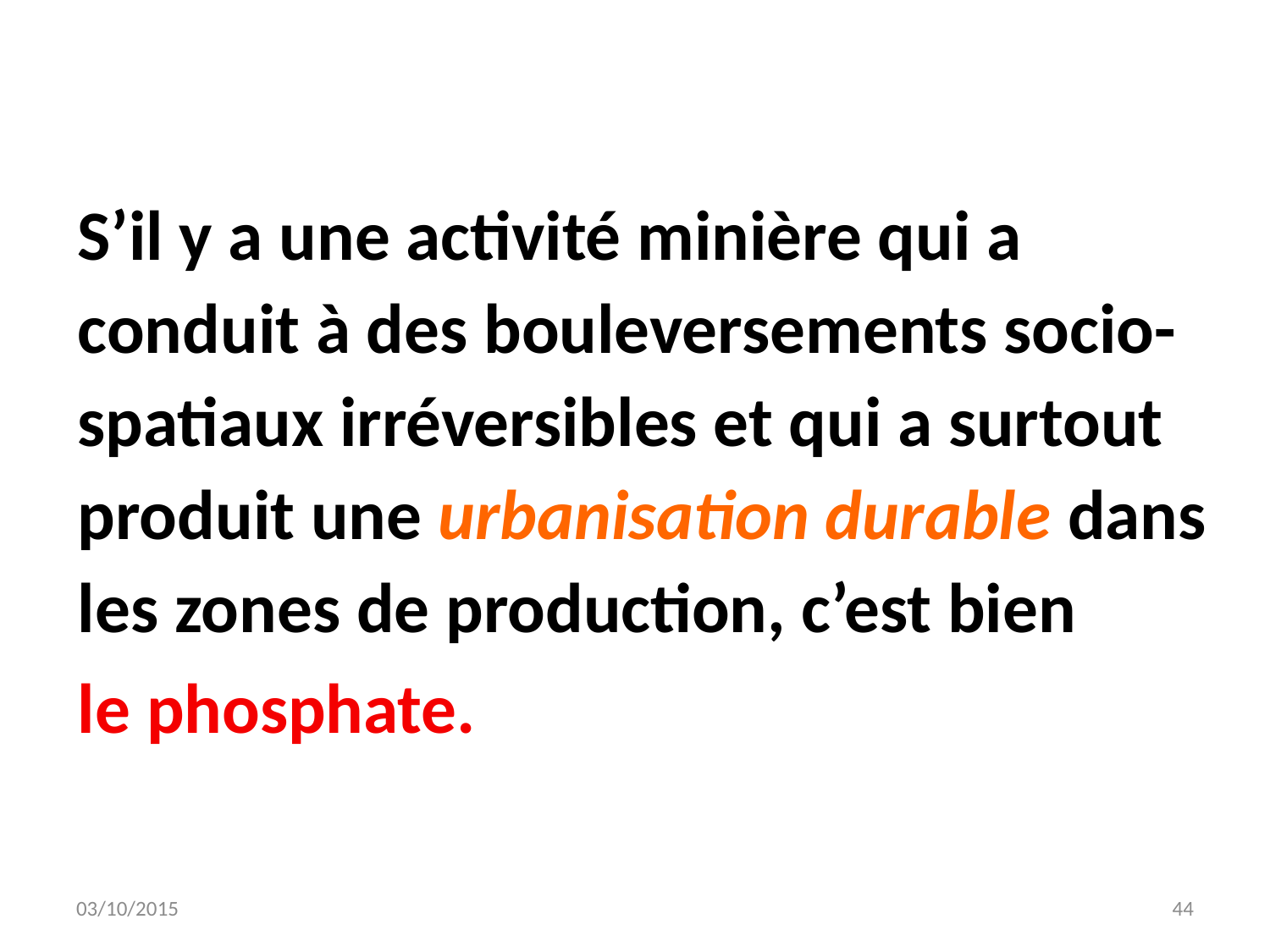

# S’il y a une activité minière qui a conduit à des bouleversements socio-spatiaux irréversibles et qui a surtout produit une urbanisation durable dans les zones de production, c’est bien le phosphate.
03/10/2015
44